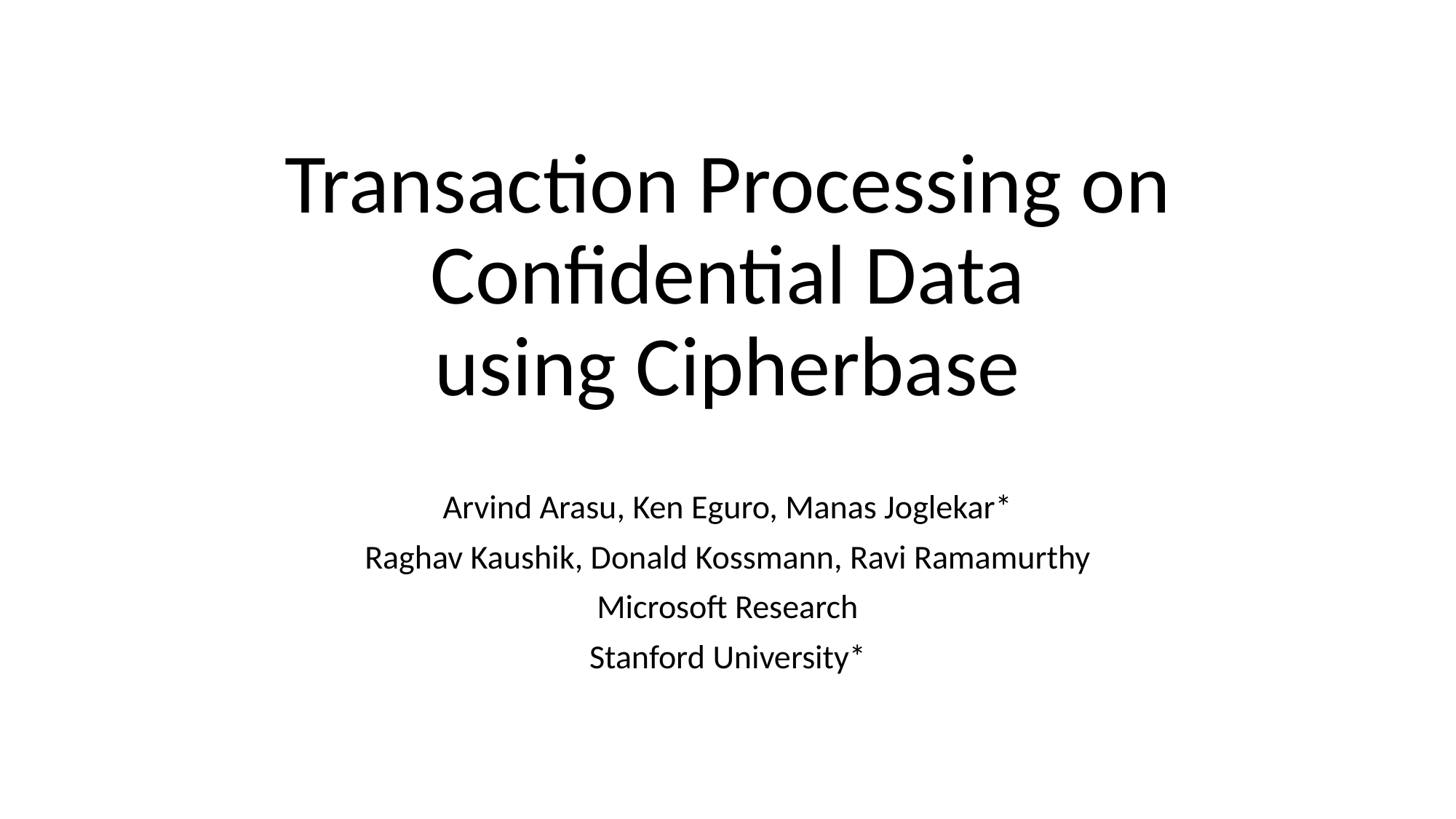

# Transaction Processing on Confidential Data using Cipherbase
Arvind Arasu, Ken Eguro, Manas Joglekar*
Raghav Kaushik, Donald Kossmann, Ravi Ramamurthy
Microsoft Research
Stanford University*